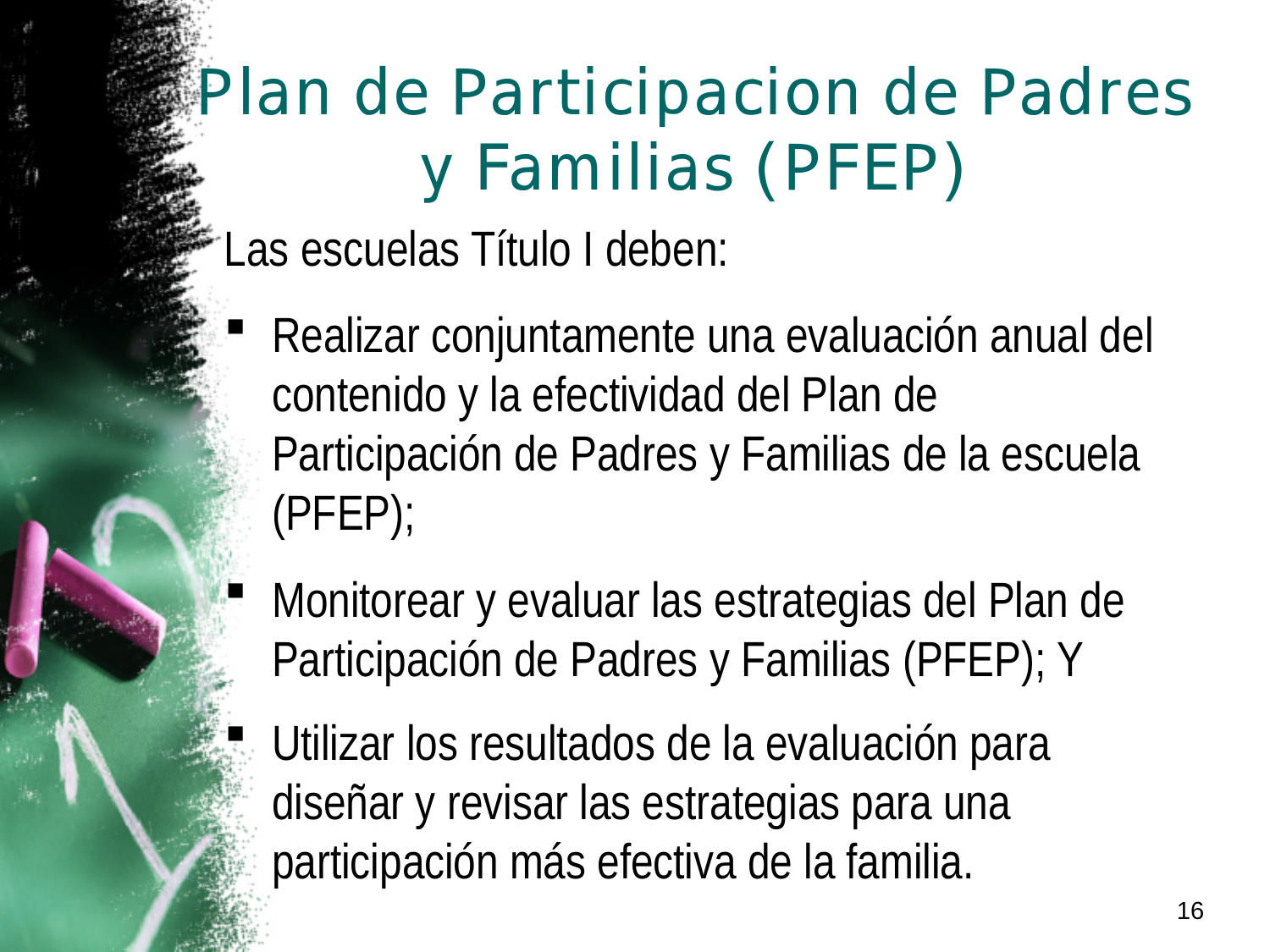

# Plan de Participacion de Padres y Familias (PFEP)
Las escuelas Título I deben:
Realizar conjuntamente una evaluación anual del contenido y la efectividad del Plan de Participación de Padres y Familias de la escuela (PFEP);
Monitorear y evaluar las estrategias del Plan de Participación de Padres y Familias (PFEP); Y
Utilizar los resultados de la evaluación para diseñar y revisar las estrategias para una participación más efectiva de la familia.

16